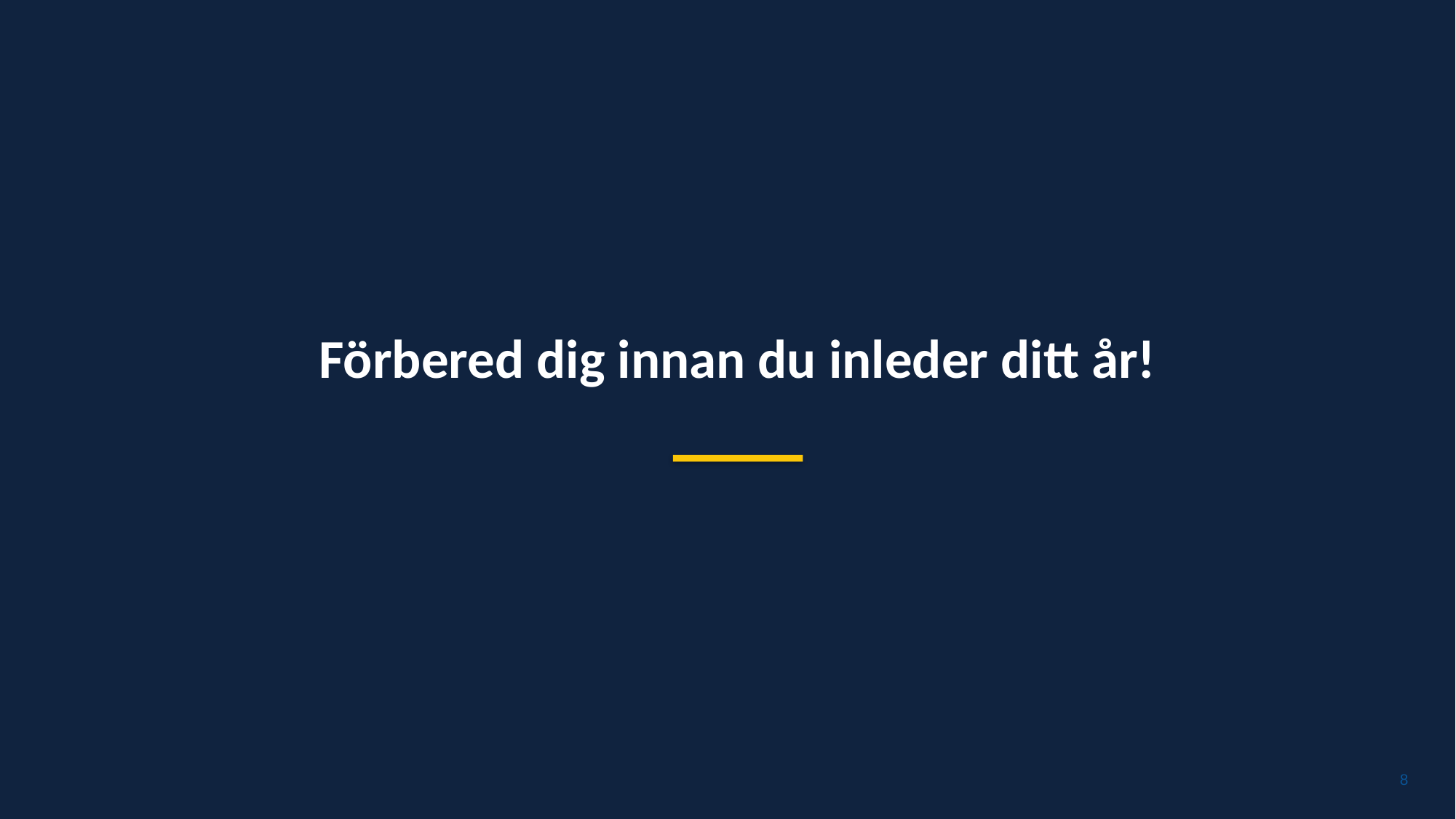

Förbered dig innan du inleder ditt år!